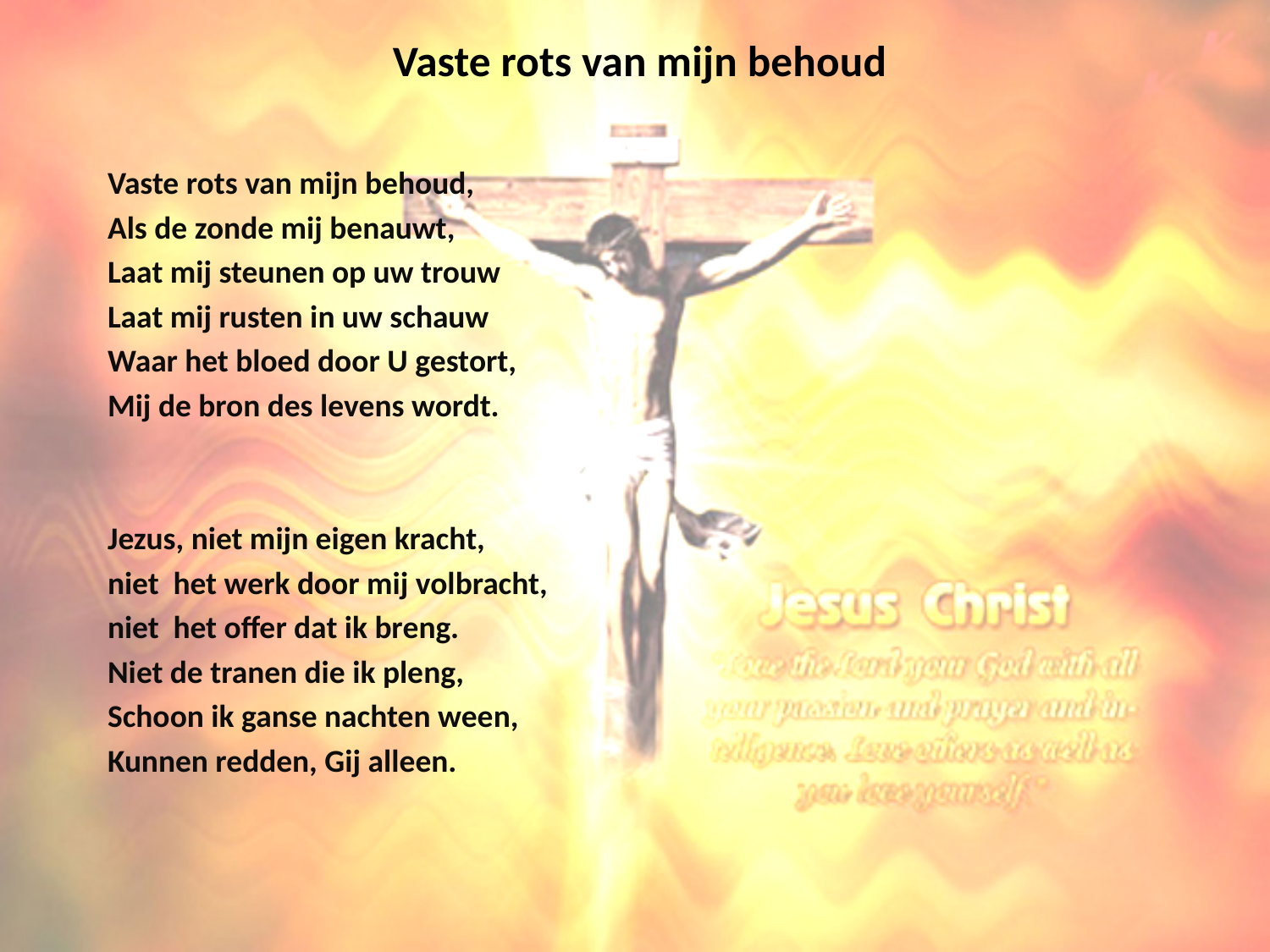

# Vaste rots van mijn behoud
Vaste rots van mijn behoud,
Als de zonde mij benauwt,
Laat mij steunen op uw trouw
Laat mij rusten in uw schauw
Waar het bloed door U gestort,
Mij de bron des levens wordt.

Jezus, niet mijn eigen kracht,
niet  het werk door mij volbracht,
niet  het offer dat ik breng.
Niet de tranen die ik pleng,
Schoon ik ganse nachten ween,
Kunnen redden, Gij alleen.